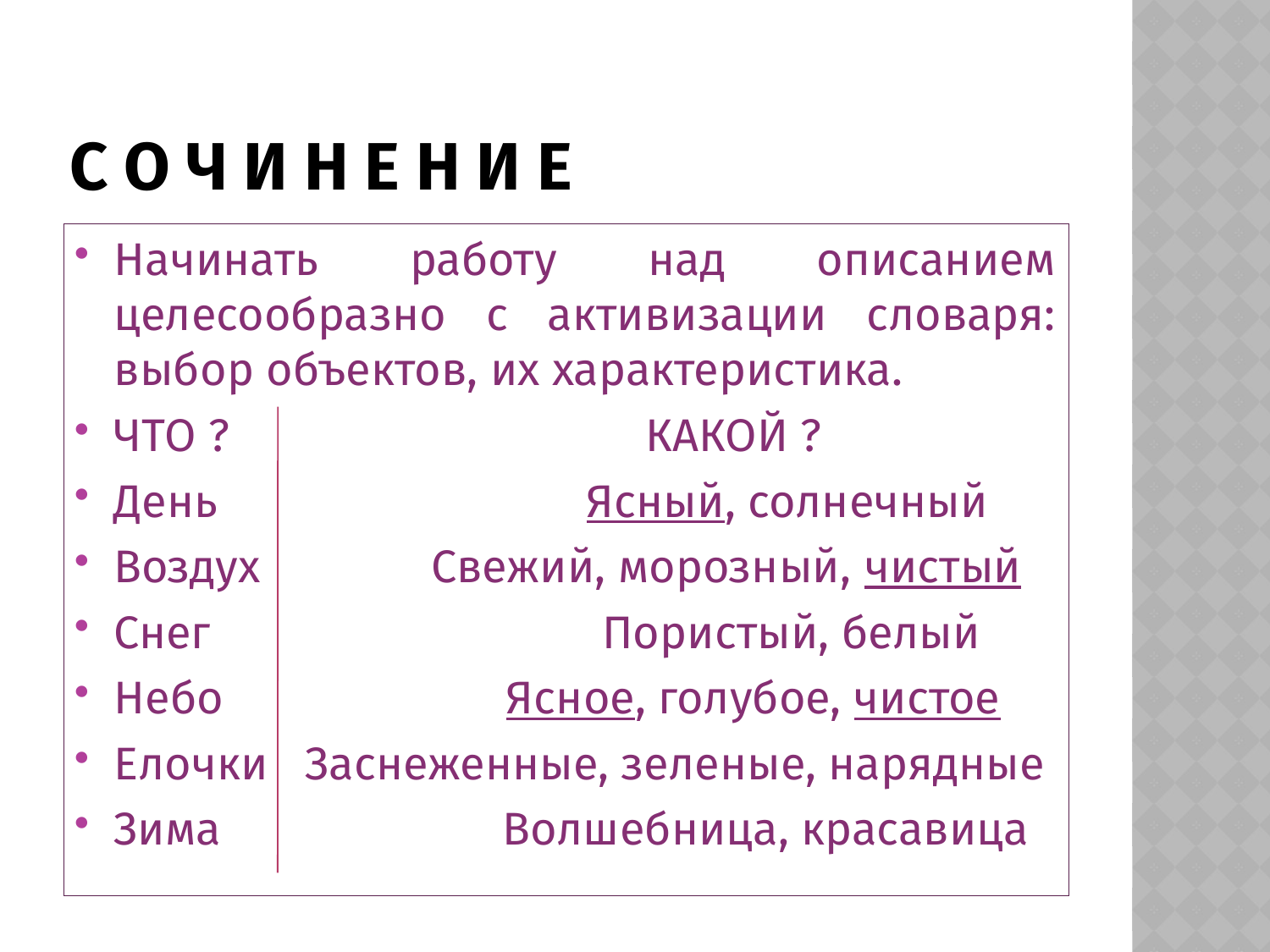

# С о Ч и н е н и е
Начинать работу над описанием целесообразно с активизации словаря: выбор объектов, их характеристика.
ЧТО ?                                  КАКОЙ ?
День                              Ясный, солнечный
Воздух              Свежий, морозный, чистый
Снег                                Пористый, белый
Небо                       Ясное, голубое, чистое
Елочки   Заснеженные, зеленые, нарядные
Зима                       Волшебница, красавица